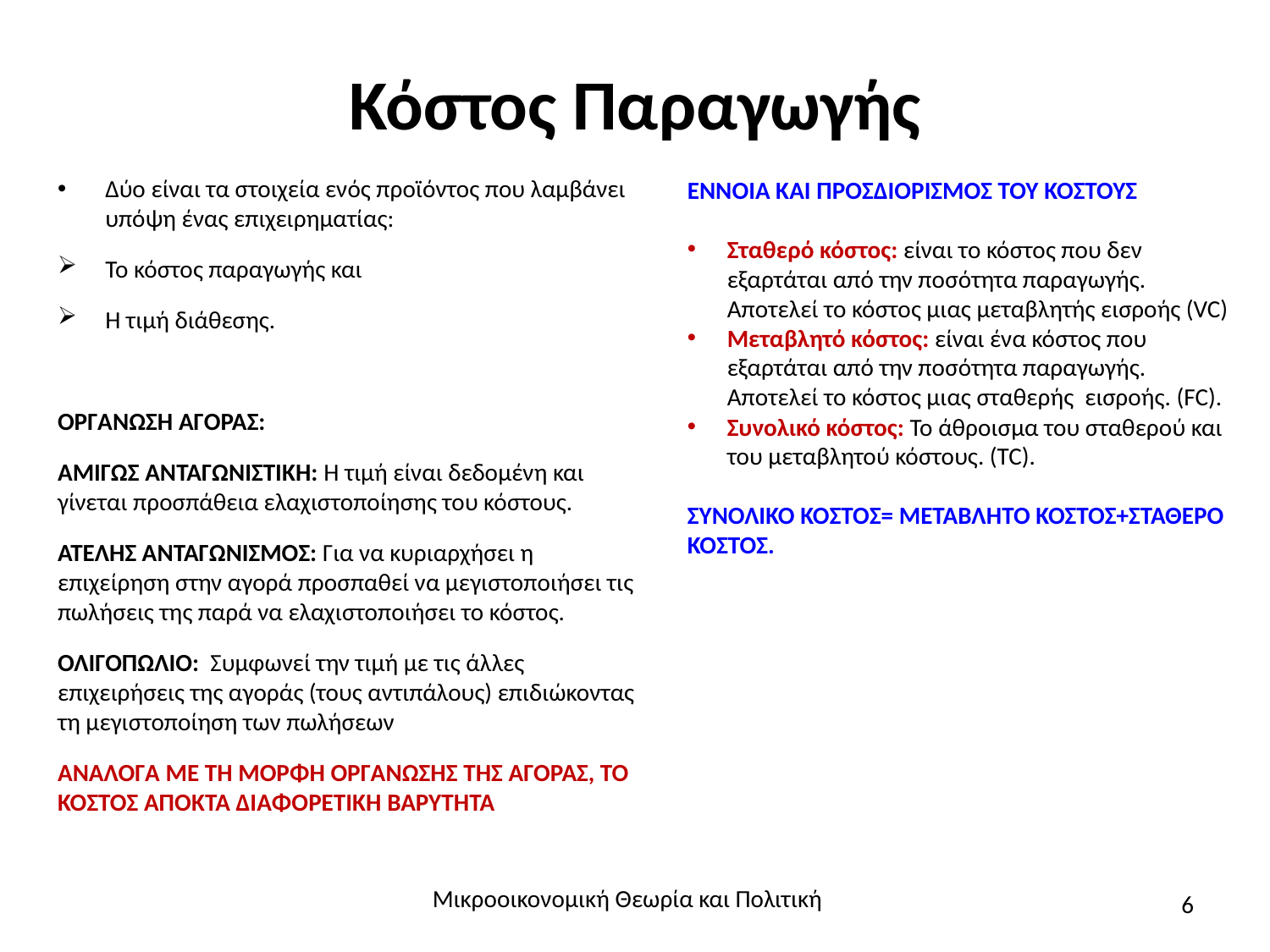

# Κόστος Παραγωγής
Δύο είναι τα στοιχεία ενός προϊόντος που λαμβάνει υπόψη ένας επιχειρηματίας:
Το κόστος παραγωγής και
Η τιμή διάθεσης.

ΟΡΓΑΝΩΣΗ ΑΓΟΡΑΣ:
ΑΜΙΓΩΣ ΑΝΤΑΓΩΝΙΣΤΙΚΗ: Η τιμή είναι δεδομένη και γίνεται προσπάθεια ελαχιστοποίησης του κόστους.
ΑΤΕΛΗΣ ΑΝΤΑΓΩΝΙΣΜΟΣ: Για να κυριαρχήσει η επιχείρηση στην αγορά προσπαθεί να μεγιστοποιήσει τις πωλήσεις της παρά να ελαχιστοποιήσει το κόστος.
ΟΛΙΓΟΠΩΛΙΟ:  Συμφωνεί την τιμή με τις άλλες επιχειρήσεις της αγοράς (τους αντιπάλους) επιδιώκοντας τη μεγιστοποίηση των πωλήσεων
ΑΝΑΛΟΓΑ ΜΕ ΤΗ ΜΟΡΦΗ ΟΡΓΑΝΩΣΗΣ ΤΗΣ ΑΓΟΡΑΣ, ΤΟ ΚΟΣΤΟΣ ΑΠΟΚΤΑ ΔΙΑΦΟΡΕΤΙΚΗ ΒΑΡΥΤΗΤΑ
ΕΝΝΟΙΑ ΚΑΙ ΠΡΟΣΔΙΟΡΙΣΜΟΣ ΤΟΥ ΚΟΣΤΟΥΣ

Σταθερό κόστος: είναι το κόστος που δεν εξαρτάται από την ποσότητα παραγωγής. Αποτελεί το κόστος μιας μεταβλητής εισροής (VC)
Μεταβλητό κόστος: είναι ένα κόστος που εξαρτάται από την ποσότητα παραγωγής. Αποτελεί το κόστος μιας σταθερής  εισροής. (FC).
Συνολικό κόστος: Το άθροισμα του σταθερού και του μεταβλητού κόστους. (TC).

ΣΥΝΟΛΙΚΌ ΚΟΣΤΟΣ= ΜΕΤΑΒΛΗΤΟ ΚΟΣΤΟΣ+ΣΤΑΘΕΡΟ ΚΟΣΤΟΣ.

Μικροοικονομική Θεωρία και Πολιτική
6